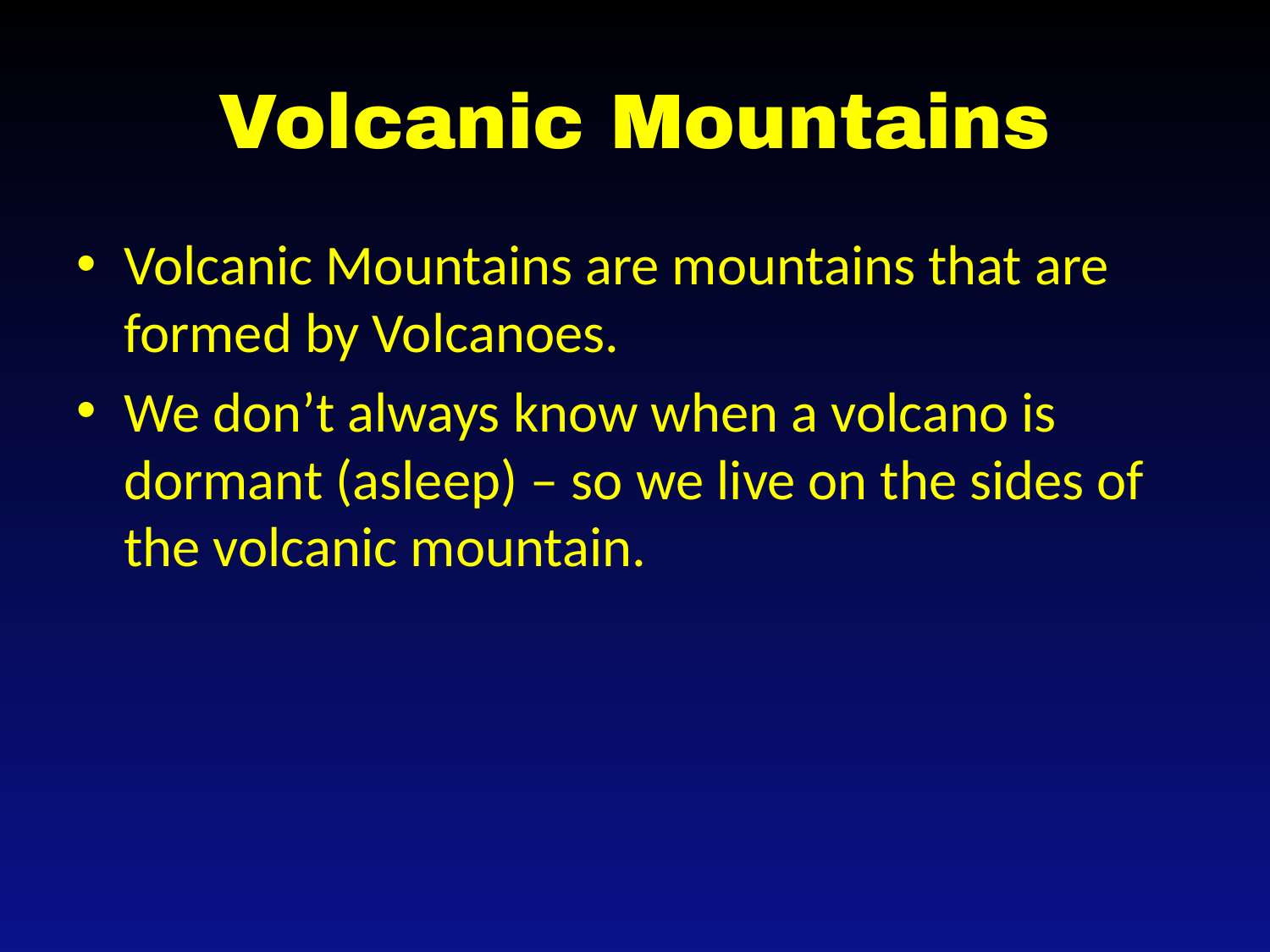

# Volcanic Mountains
Volcanic Mountains are mountains that are formed by Volcanoes.
We don’t always know when a volcano is dormant (asleep) – so we live on the sides of the volcanic mountain.